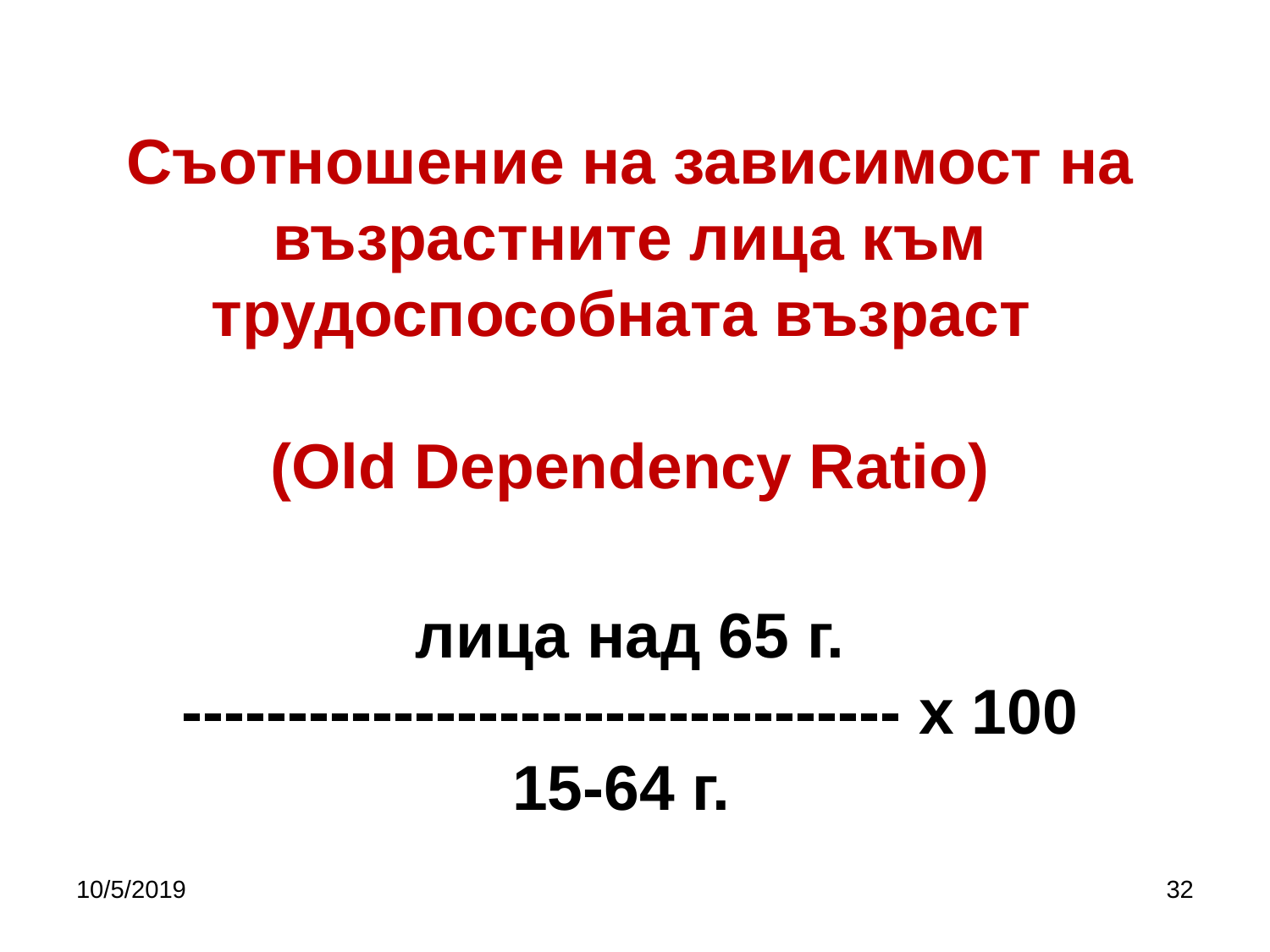

# Съотношение на зависимост на възрастните лица към трудоспособната възраст (Old Dependency Ratio) лица над 65 г. ---------------------------------- х 100 15-64 г.
10/5/2019
32